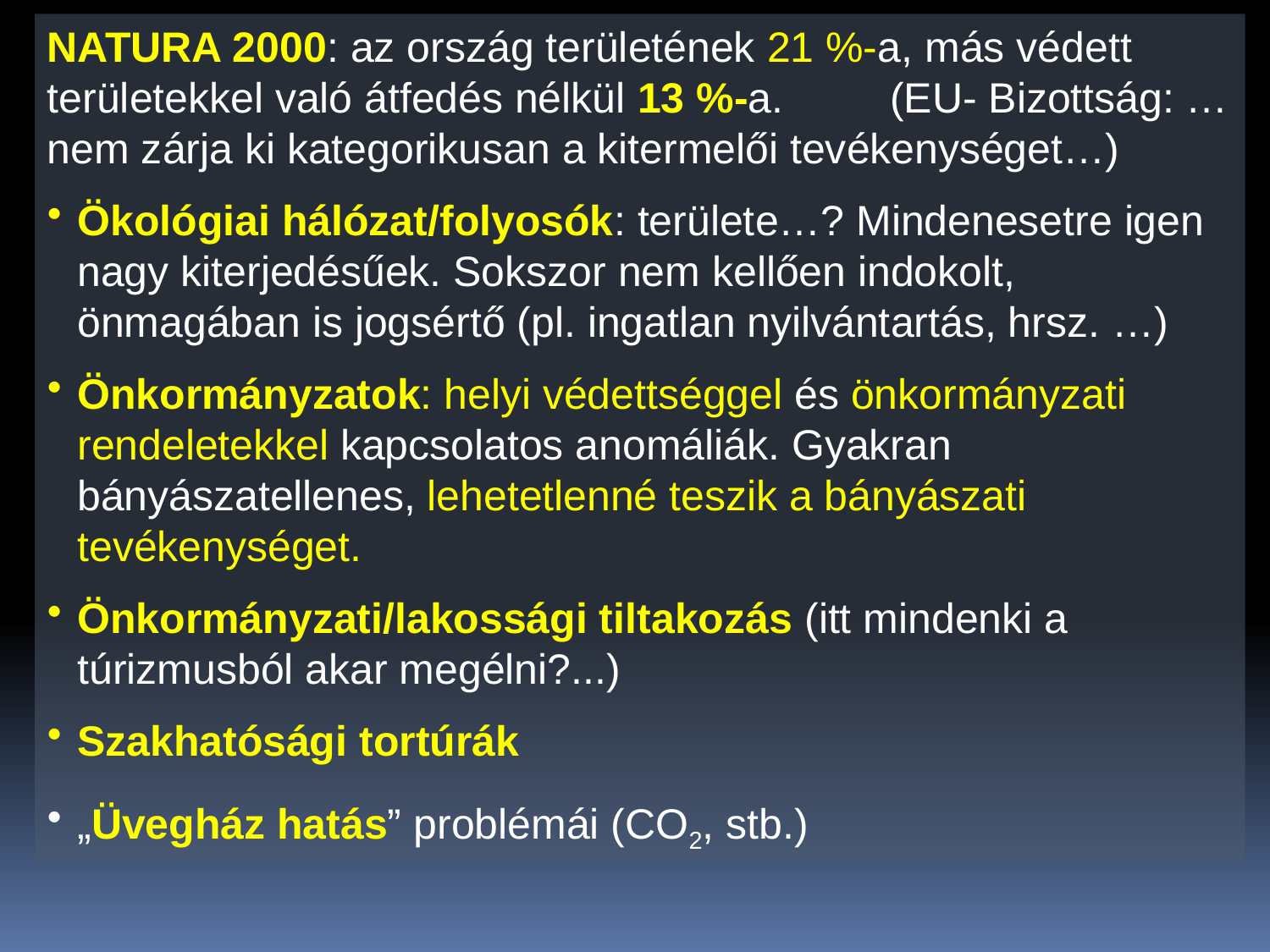

NATURA 2000: az ország területének 21 %-a, más védett területekkel való átfedés nélkül 13 %-a.         (EU- Bizottság: …nem zárja ki kategorikusan a kitermelői tevékenységet…)
Ökológiai hálózat/folyosók: területe…? Mindenesetre igen nagy kiterjedésűek. Sokszor nem kellően indokolt, önmagában is jogsértő (pl. ingatlan nyilvántartás, hrsz. …)
Önkormányzatok: helyi védettséggel és önkormányzati rendeletekkel kapcsolatos anomáliák. Gyakran bányászatellenes, lehetetlenné teszik a bányászati tevékenységet.
Önkormányzati/lakossági tiltakozás (itt mindenki a túrizmusból akar megélni?...)
Szakhatósági tortúrák
„Üvegház hatás” problémái (CO2, stb.)